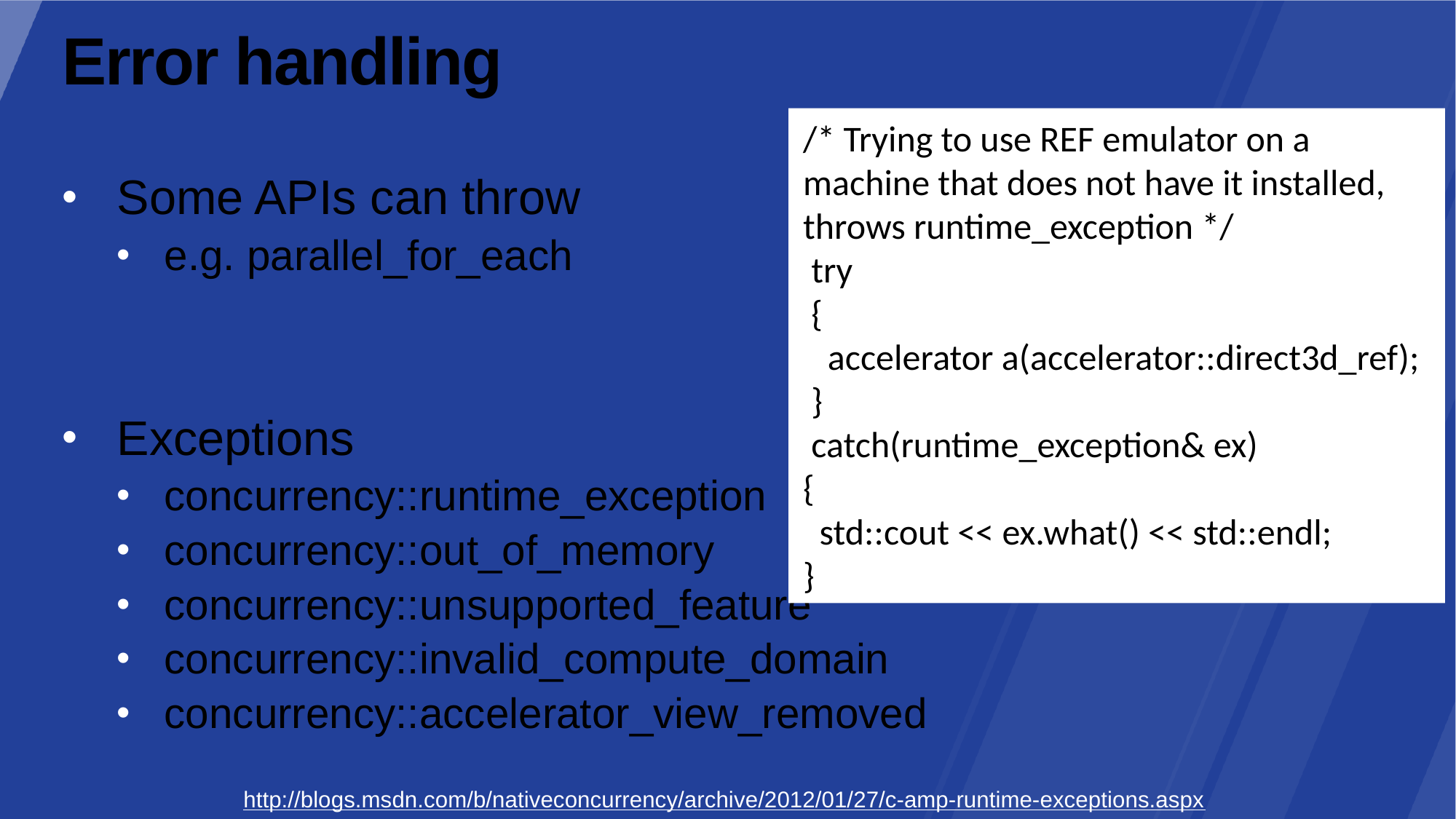

# Error handling
/* Trying to use REF emulator on a machine that does not have it installed, throws runtime_exception */
 try
 {
   accelerator a(accelerator::direct3d_ref);
 }
 catch(runtime_exception& ex)
{
  std::cout << ex.what() << std::endl;
}
Some APIs can throw
e.g. parallel_for_each

Exceptions
concurrency::runtime_exception
concurrency::out_of_memory
concurrency::unsupported_feature
concurrency::invalid_compute_domain
concurrency::accelerator_view_removed
http://blogs.msdn.com/b/nativeconcurrency/archive/2012/01/27/c-amp-runtime-exceptions.aspx